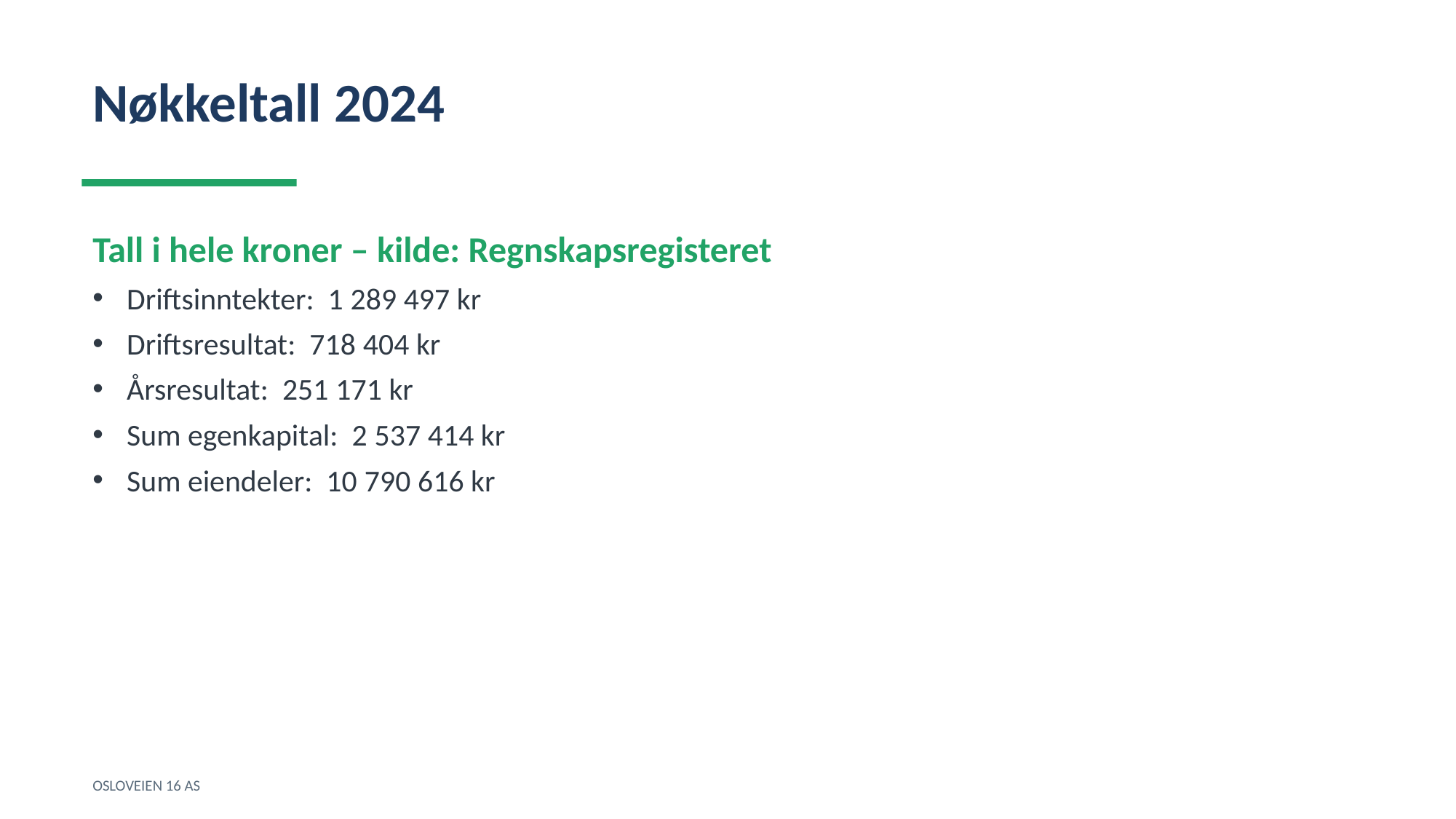

Nøkkeltall 2024

Tall i hele kroner – kilde: Regnskapsregisteret
Driftsinntekter:  1 289 497 kr
Driftsresultat:  718 404 kr
Årsresultat:  251 171 kr
Sum egenkapital:  2 537 414 kr
Sum eiendeler:  10 790 616 kr
OSLOVEIEN 16 AS